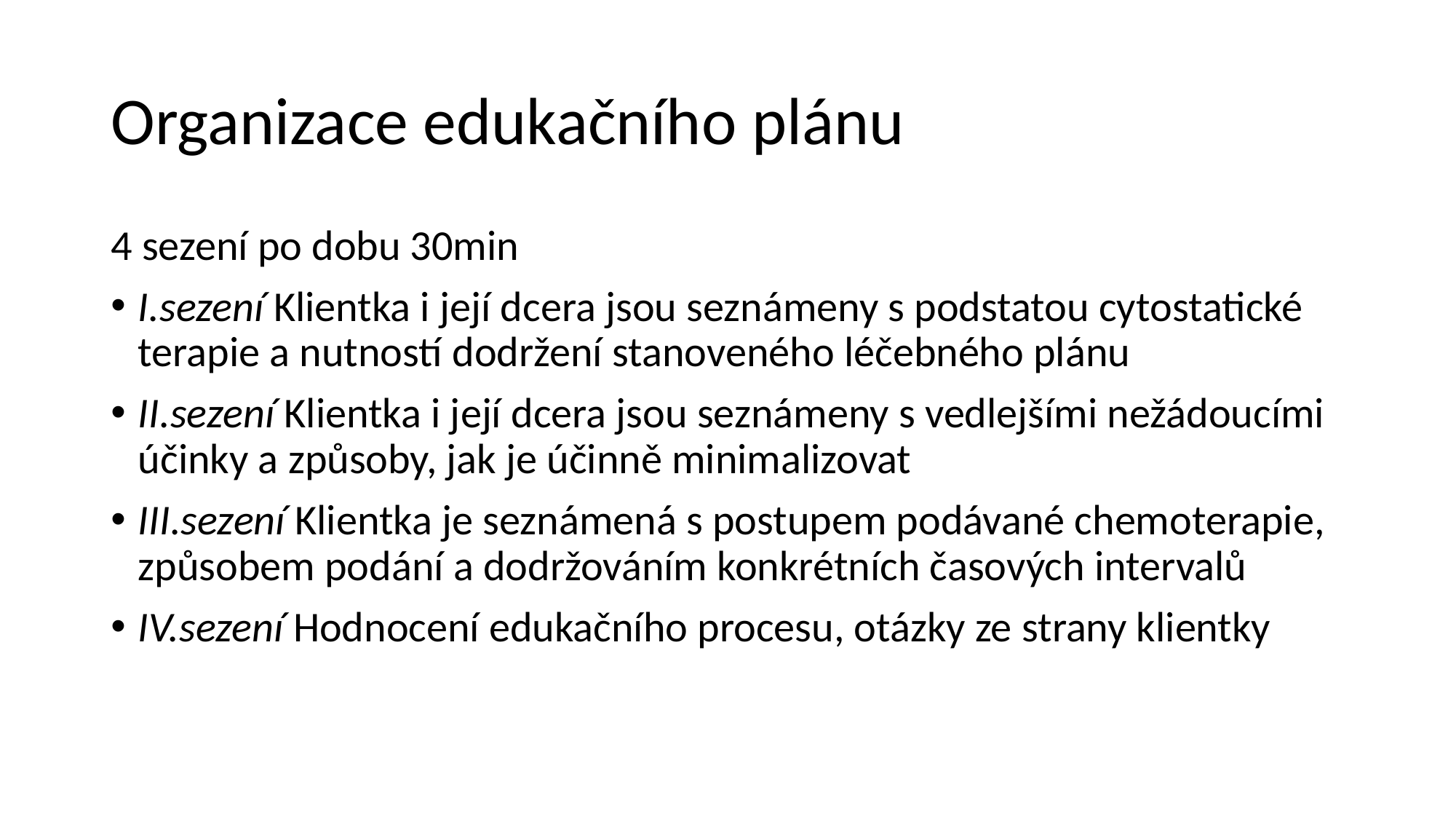

# Organizace edukačního plánu
4 sezení po dobu 30min
I.sezení Klientka i její dcera jsou seznámeny s podstatou cytostatické terapie a nutností dodržení stanoveného léčebného plánu
II.sezení Klientka i její dcera jsou seznámeny s vedlejšími nežádoucími účinky a způsoby, jak je účinně minimalizovat
III.sezení Klientka je seznámená s postupem podávané chemoterapie, způsobem podání a dodržováním konkrétních časových intervalů
IV.sezení Hodnocení edukačního procesu, otázky ze strany klientky